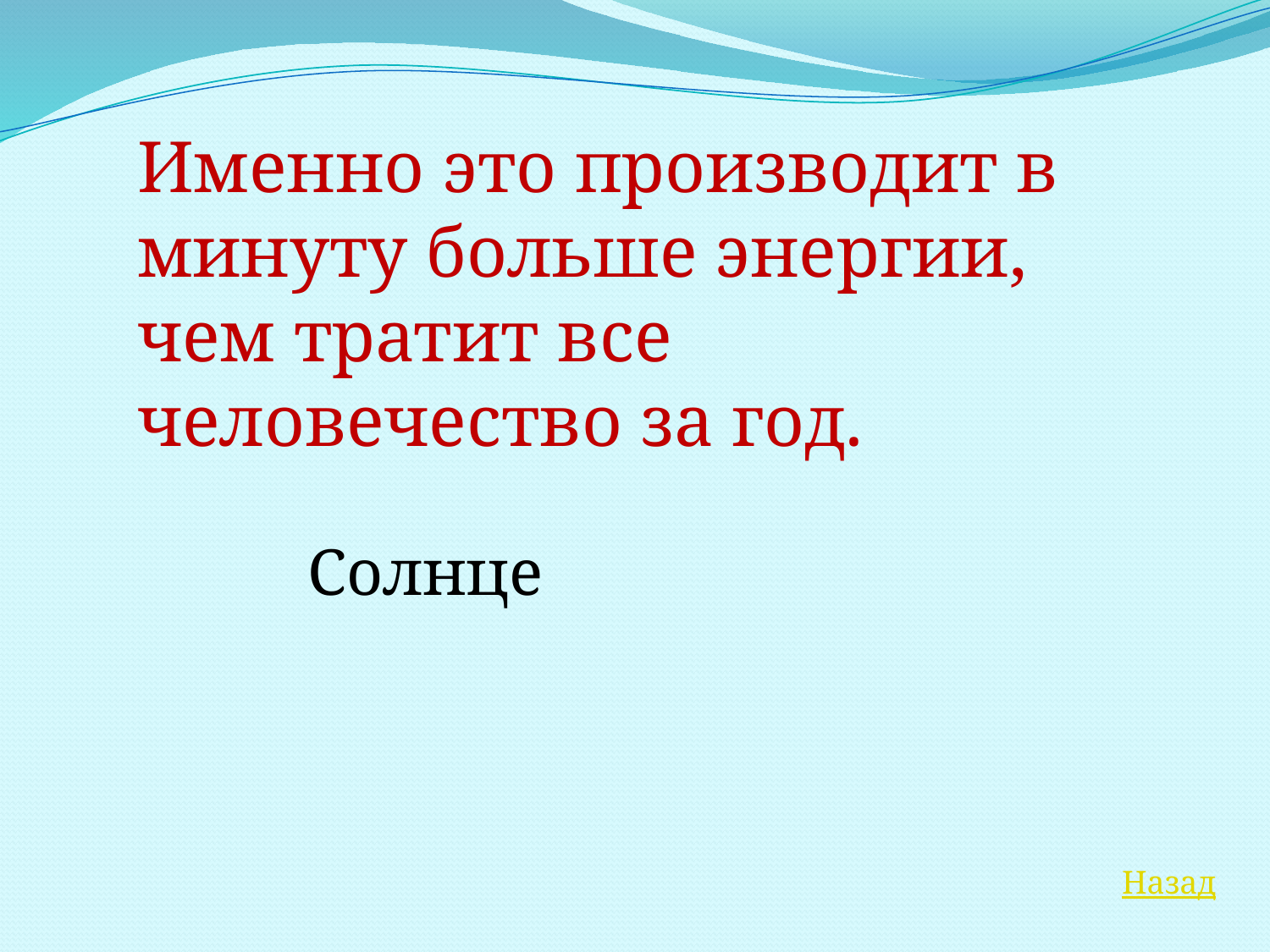

Именно это производит в минуту больше энергии, чем тратит все человечество за год.
Солнце
Назад